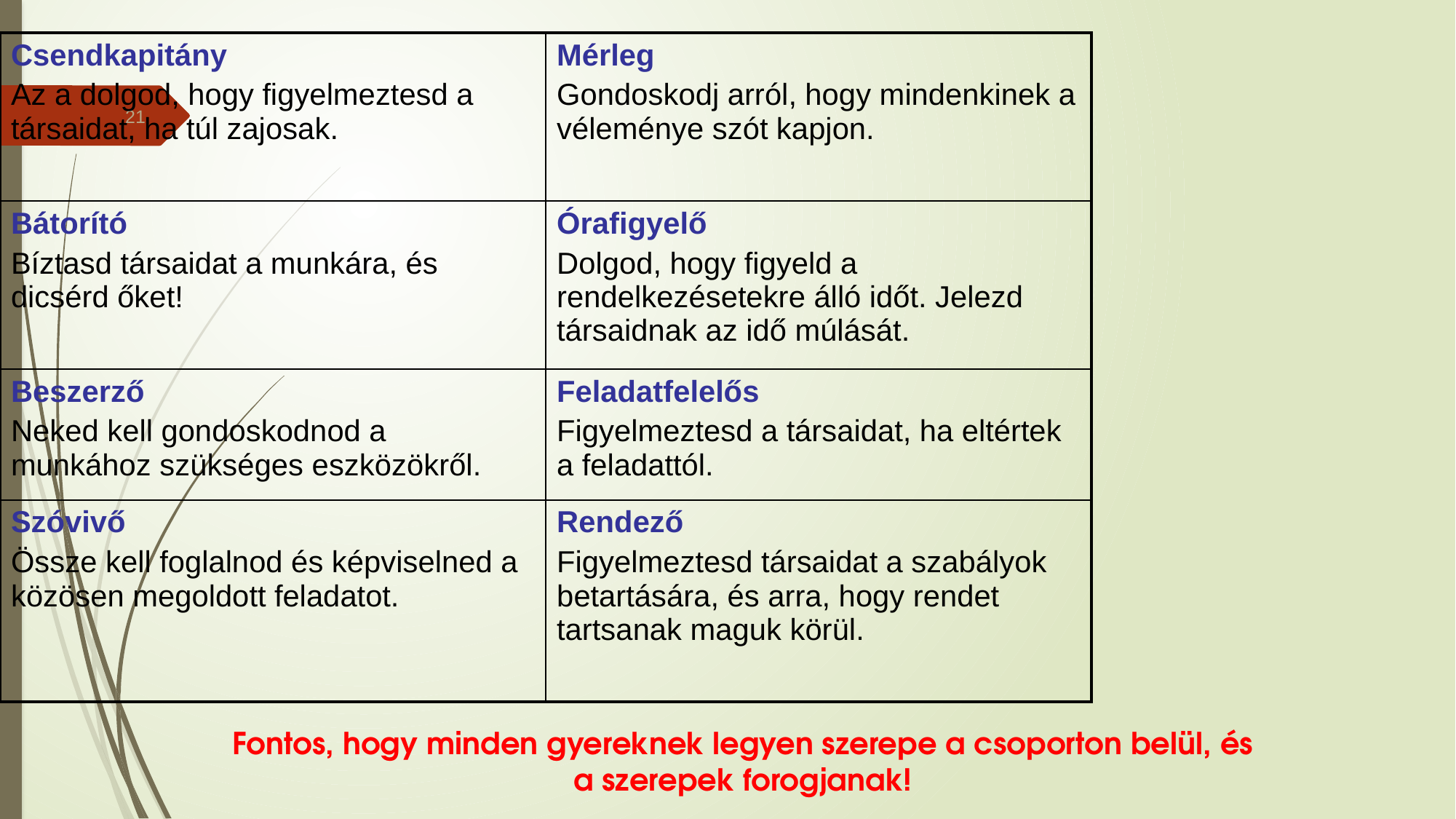

| Csendkapitány Az a dolgod, hogy figyelmeztesd a társaidat, ha túl zajosak. | Mérleg Gondoskodj arról, hogy mindenkinek a véleménye szót kapjon. |
| --- | --- |
| Bátorító Bíztasd társaidat a munkára, és dicsérd őket! | Órafigyelő Dolgod, hogy figyeld a rendelkezésetekre álló időt. Jelezd társaidnak az idő múlását. |
| Beszerző Neked kell gondoskodnod a munkához szükséges eszközökről. | Feladatfelelős Figyelmeztesd a társaidat, ha eltértek a feladattól. |
| Szóvivő Össze kell foglalnod és képviselned a közösen megoldott feladatot. | Rendező Figyelmeztesd társaidat a szabályok betartására, és arra, hogy rendet tartsanak maguk körül. |
21
# Fontos, hogy minden gyereknek legyen szerepe a csoporton belül, és a szerepek forogjanak!